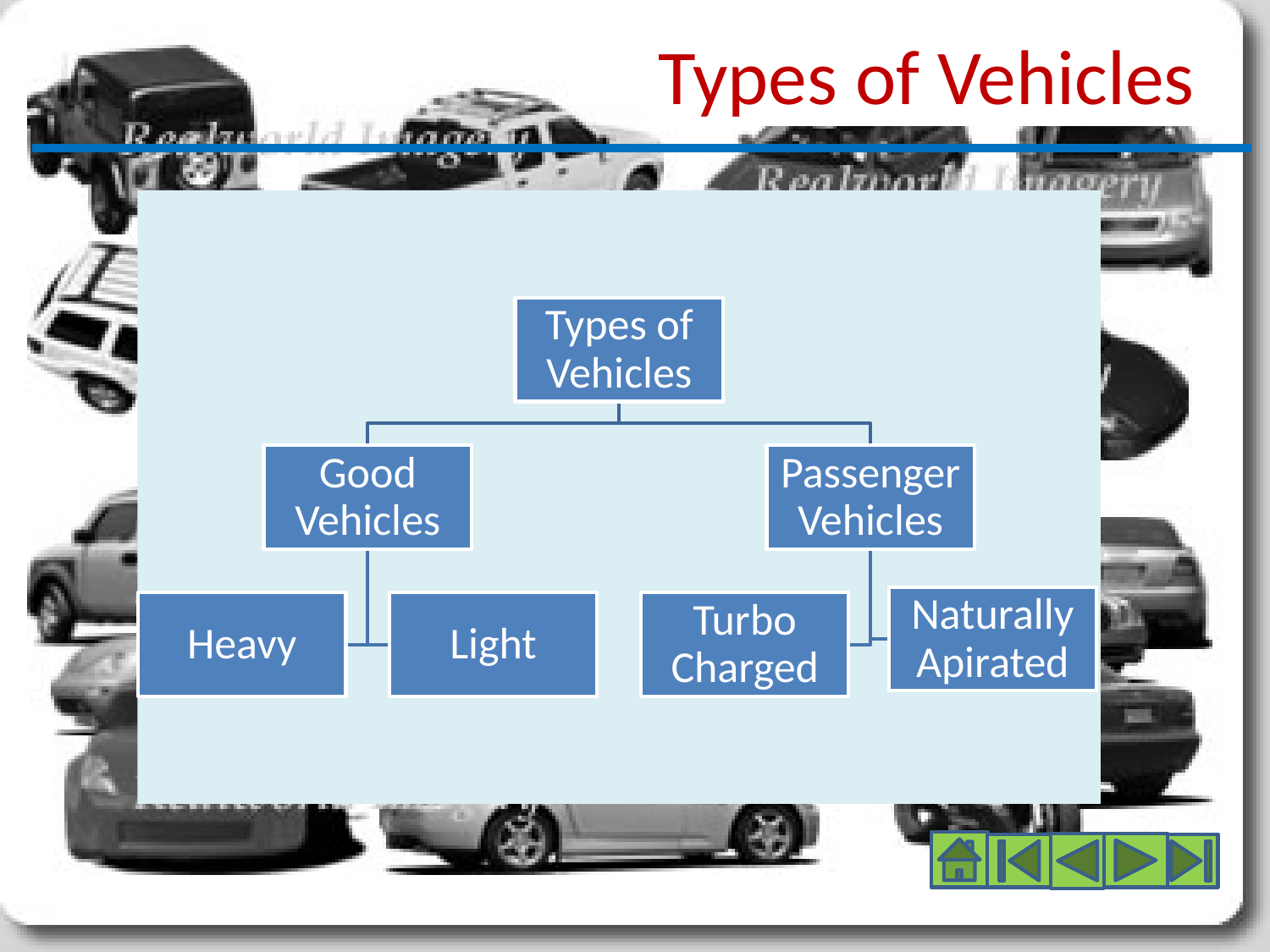

Types of Vehicles
Good Vehicles
Heavy
Light
Passenger Vehicles
Turbo Charged
Naturally Apirated